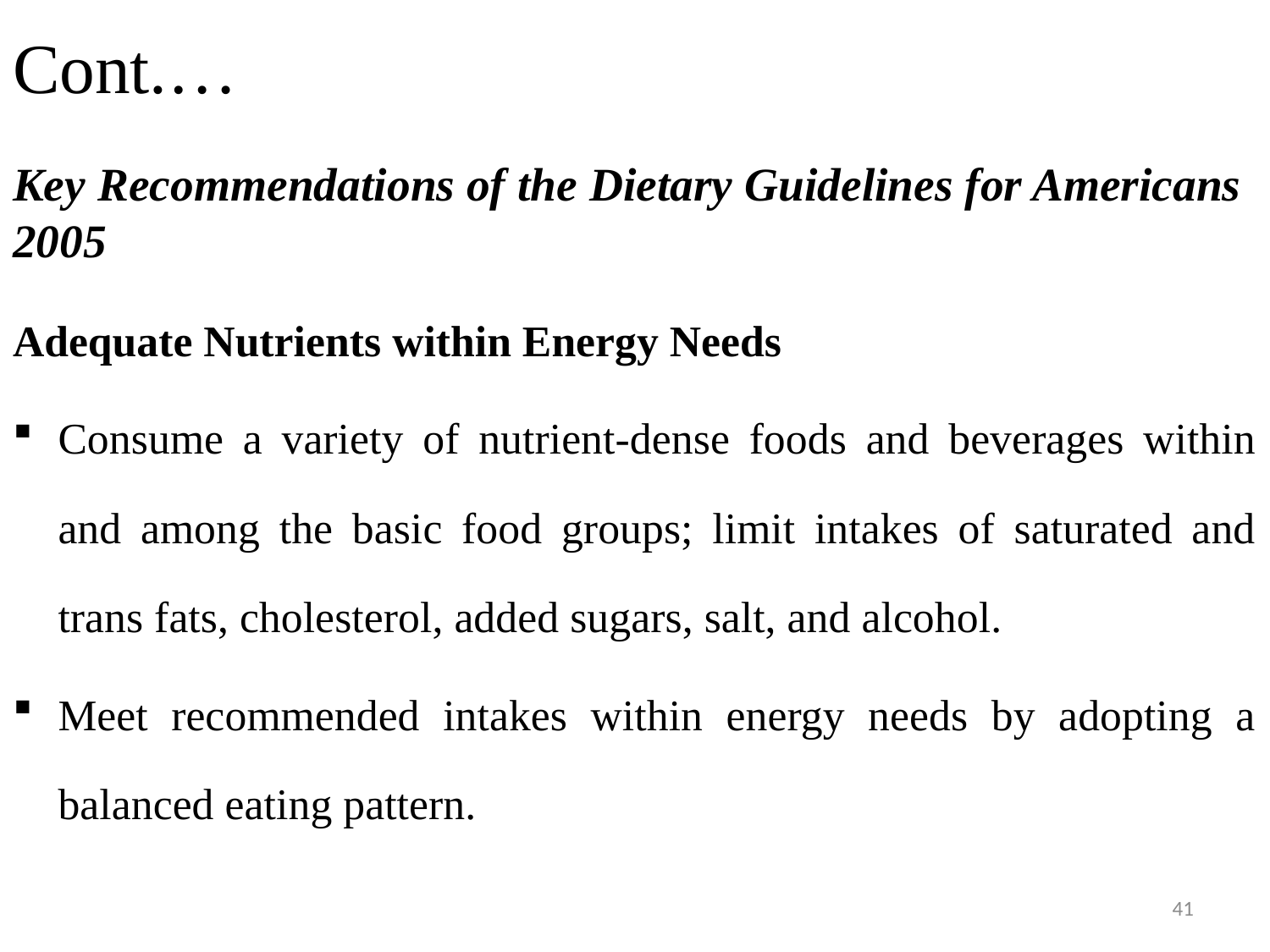

# Cont.…
Key Recommendations of the Dietary Guidelines for Americans 2005
Adequate Nutrients within Energy Needs
Consume a variety of nutrient-dense foods and beverages within and among the basic food groups; limit intakes of saturated and trans fats, cholesterol, added sugars, salt, and alcohol.
Meet recommended intakes within energy needs by adopting a balanced eating pattern.

41